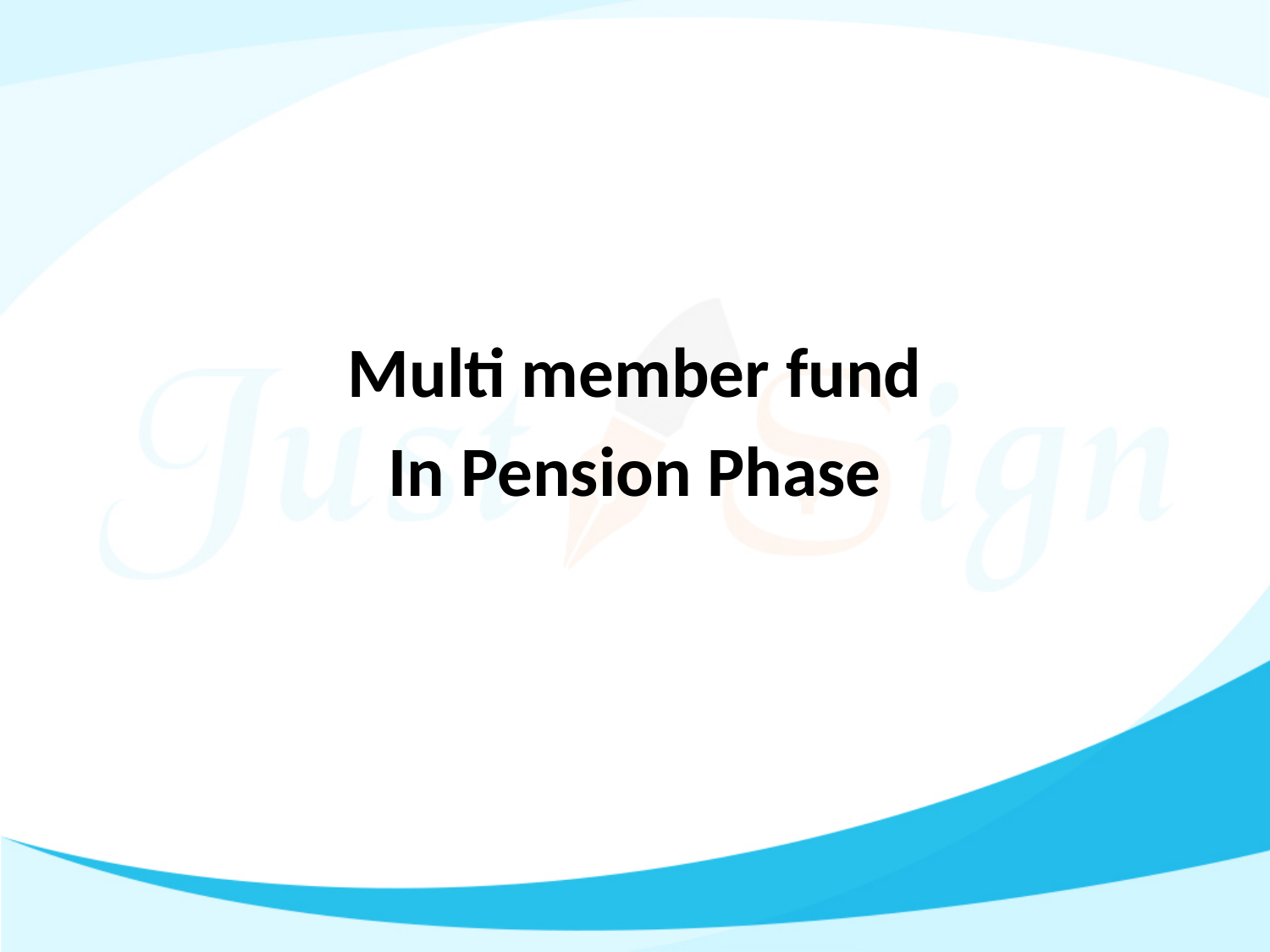

#

Multi member fund
In Pension Phase